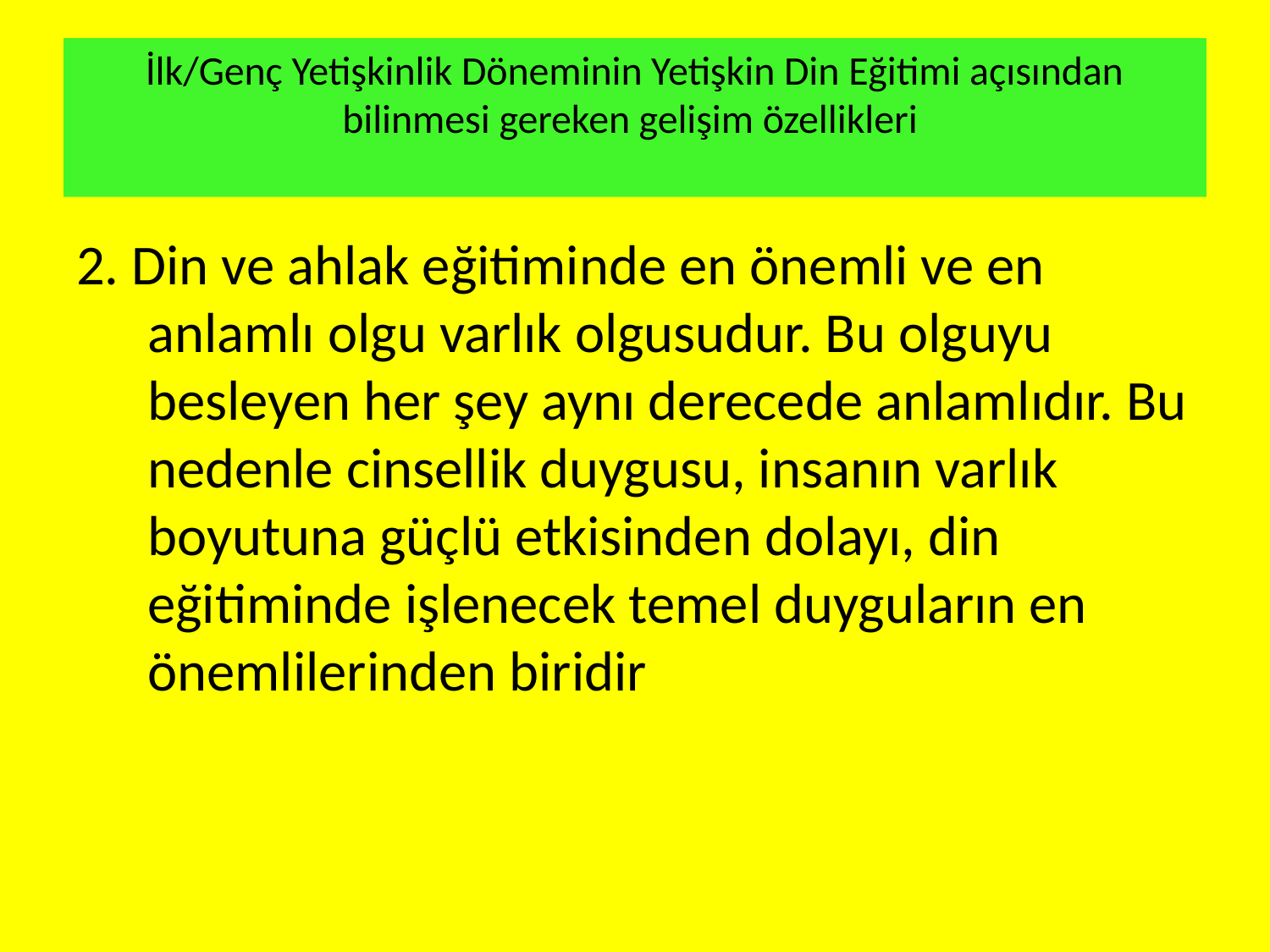

# İlk/Genç Yetişkinlik Döneminin Yetişkin Din Eğitimi açısından bilinmesi gereken gelişim özellikleri
2. Din ve ahlak eğitiminde en önemli ve en anlamlı olgu varlık olgusudur. Bu olguyu besleyen her şey aynı derecede anlamlıdır. Bu nedenle cinsellik duygusu, insanın varlık boyutuna güçlü etkisinden dolayı, din eğitiminde işlenecek temel duyguların en önemlilerinden biridir